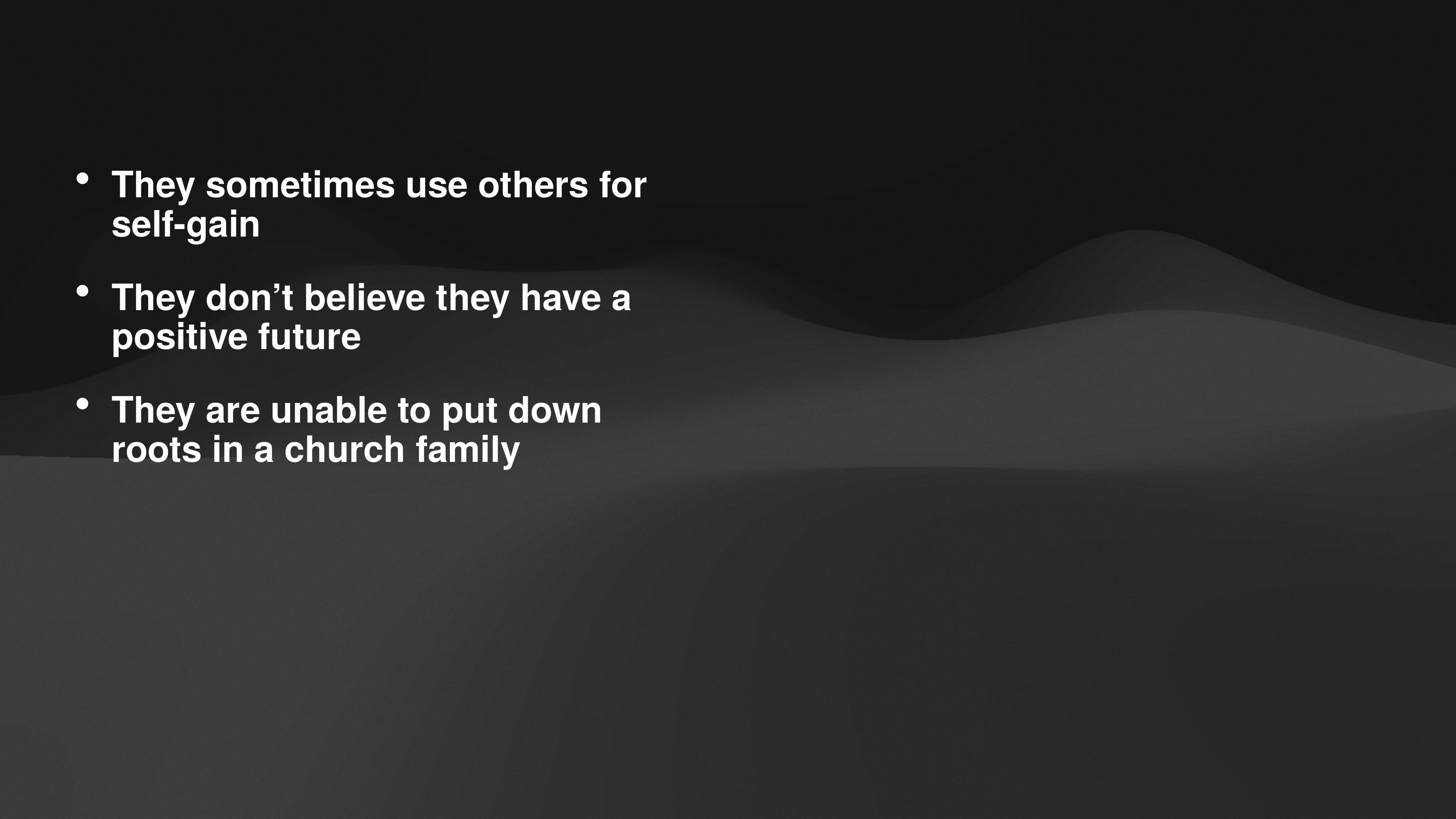

They sometimes use others for self-gain
They don’t believe they have a positive future
They are unable to put down roots in a church family